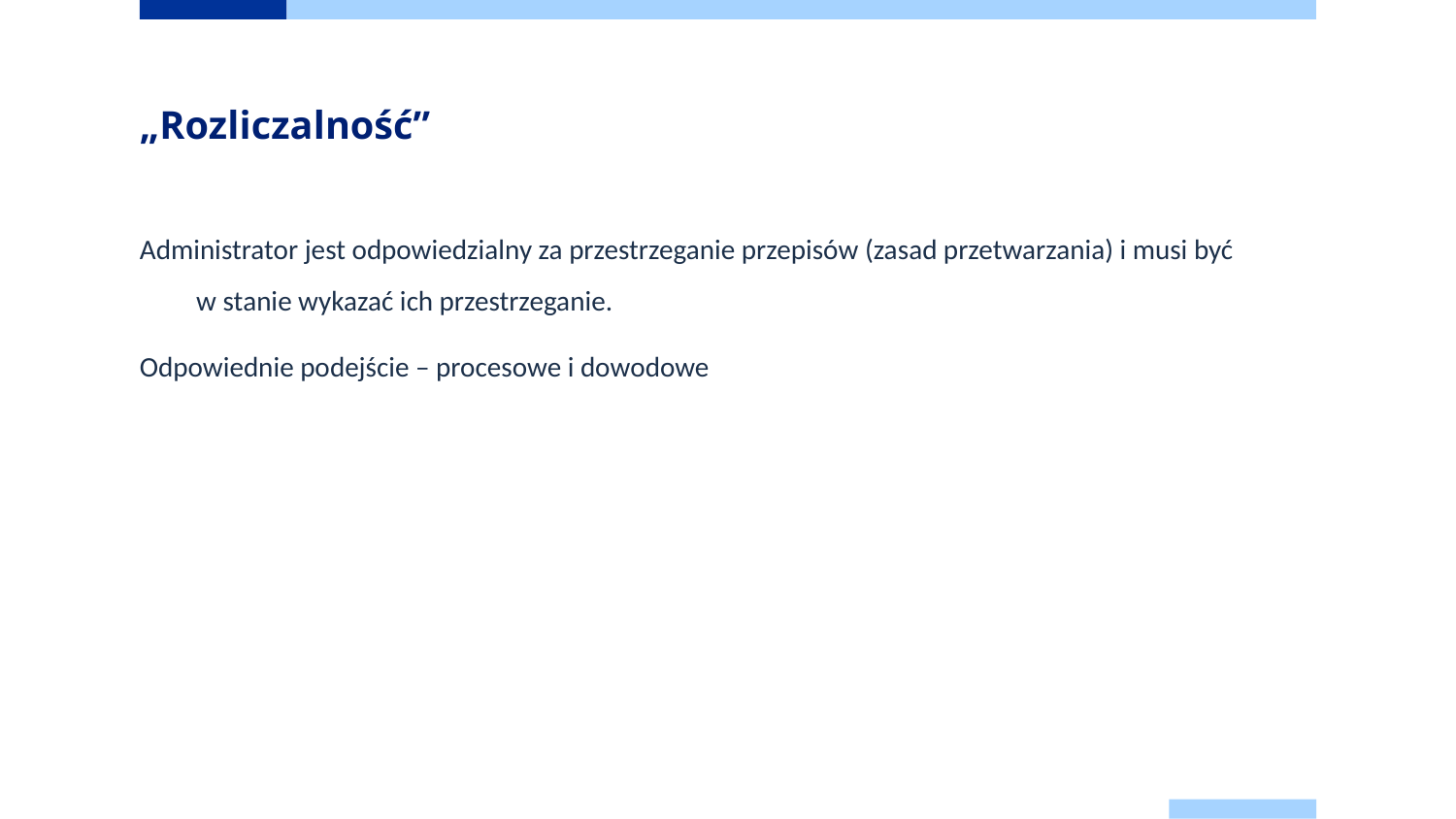

# „Rozliczalność”
Administrator jest odpowiedzialny za przestrzeganie przepisów (zasad przetwarzania) i musi być                       w stanie wykazać ich przestrzeganie.
Odpowiednie podejście – procesowe i dowodowe